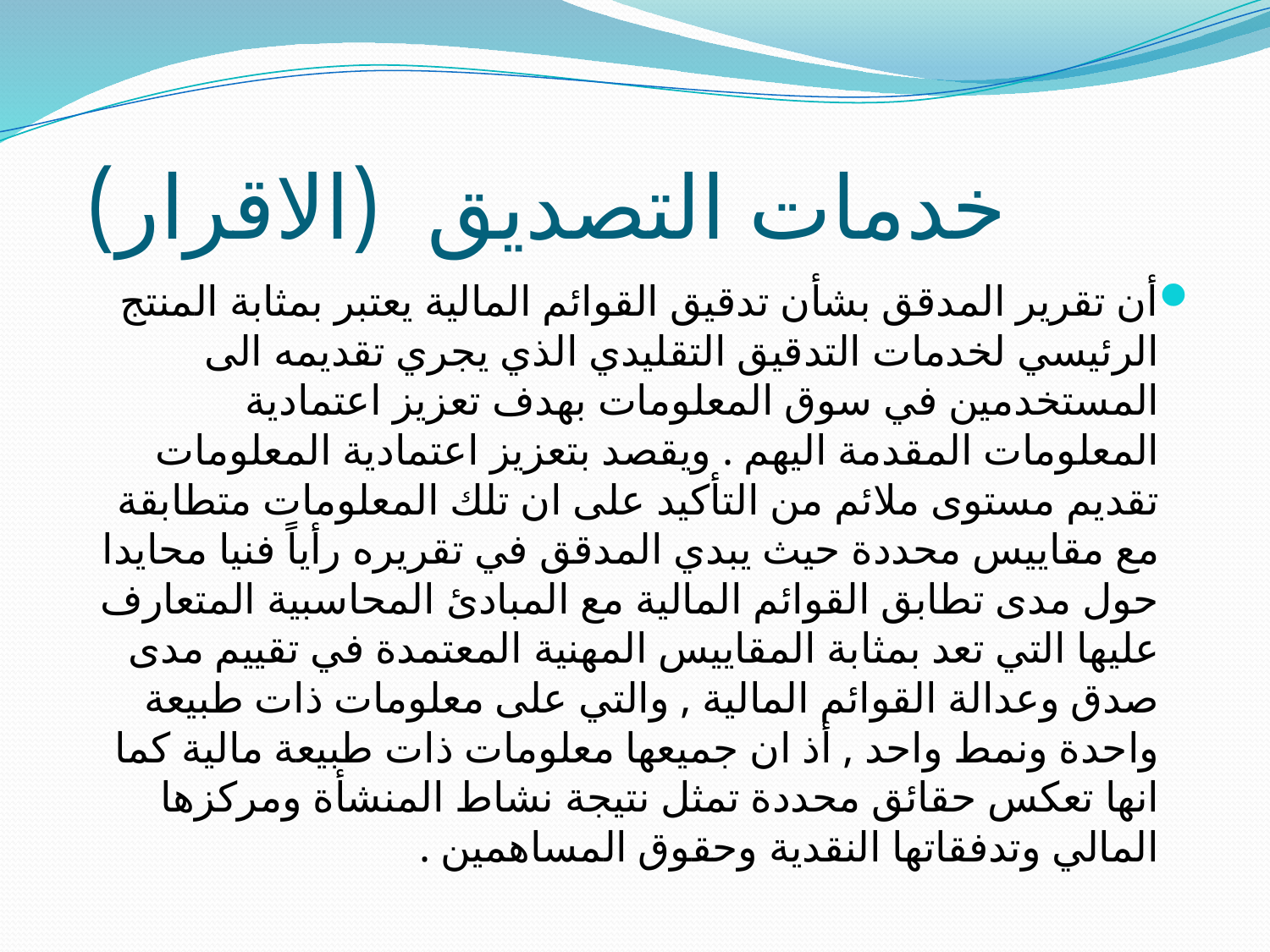

# خدمات التصديق  (الاقرار)
أن تقرير المدقق بشأن تدقيق القوائم المالية يعتبر بمثابة المنتج الرئيسي لخدمات التدقيق التقليدي الذي يجري تقديمه الى المستخدمين في سوق المعلومات بهدف تعزيز اعتمادية المعلومات المقدمة اليهم . ويقصد بتعزيز اعتمادية المعلومات تقديم مستوى ملائم من التأكيد على ان تلك المعلومات متطابقة مع مقاييس محددة حيث يبدي المدقق في تقريره رأياً فنيا محايدا حول مدى تطابق القوائم المالية مع المبادئ المحاسبية المتعارف عليها التي تعد بمثابة المقاييس المهنية المعتمدة في تقييم مدى صدق وعدالة القوائم المالية , والتي على معلومات ذات طبيعة واحدة ونمط واحد , أذ ان جميعها معلومات ذات طبيعة مالية كما انها تعكس حقائق محددة تمثل نتيجة نشاط المنشأة ومركزها المالي وتدفقاتها النقدية وحقوق المساهمين .